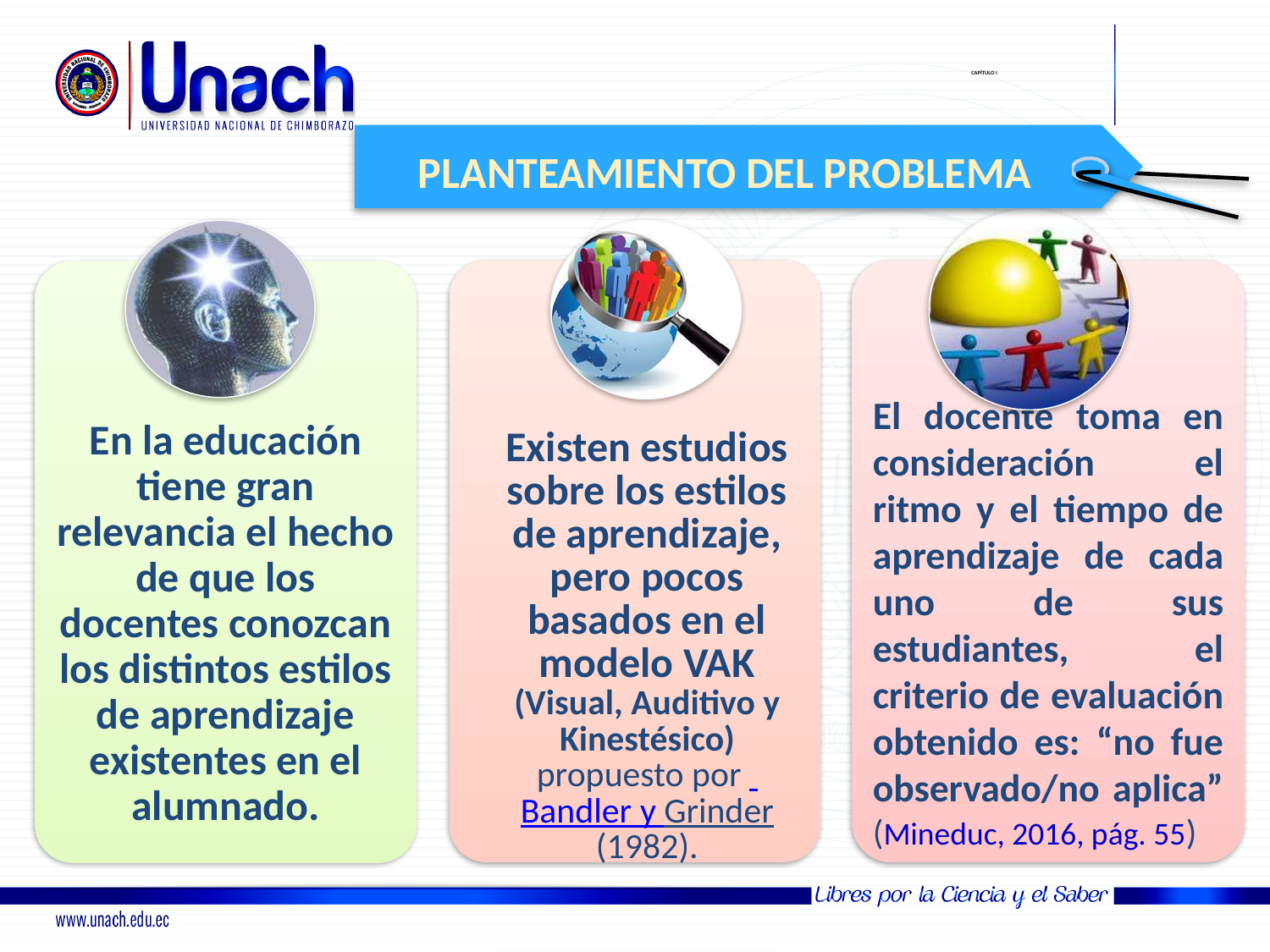

# CAPÍTULO I

PLANTEAMIENTO DEL PROBLEMA

Existen estudios sobre los estilos de aprendizaje, pero pocos basados en el modelo VAK (Visual, Auditivo y Kinestésico) propuesto por  Bandler y Grinder (1982).

El docente toma en consideración el ritmo y el tiempo de aprendizaje de cada uno de sus estudiantes, el criterio de evaluación obtenido es: “no fue observado/no aplica”
(Mineduc, 2016, pág. 55)

En la educación tiene gran relevancia el hecho de que los docentes conozcan los distintos estilos de aprendizaje existentes en el alumnado.